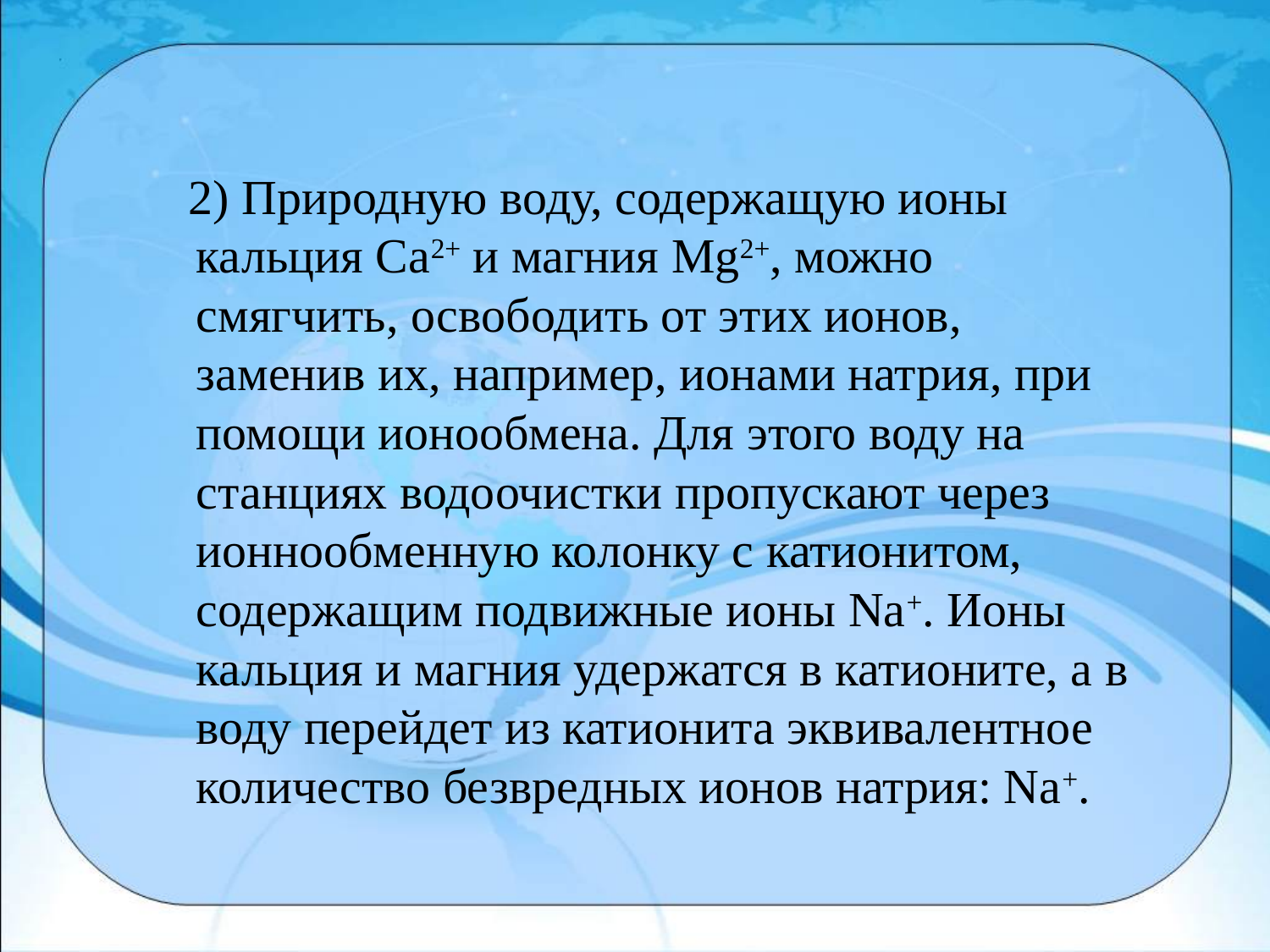

2) Природную воду, содержащую ионы кальция Са2+ и магния Mg2+, можно смягчить, освободить от этих ионов, заменив их, например, ионами натрия, при помощи ионообмена. Для этого воду на станциях водоочистки пропускают через ионнообменную колонку с катионитом, содержащим подвижные ионы Na+. Ионы кальция и магния удержатся в катионите, а в воду перейдет из катионита эквивалентное количество безвредных ионов натрия: Na+.